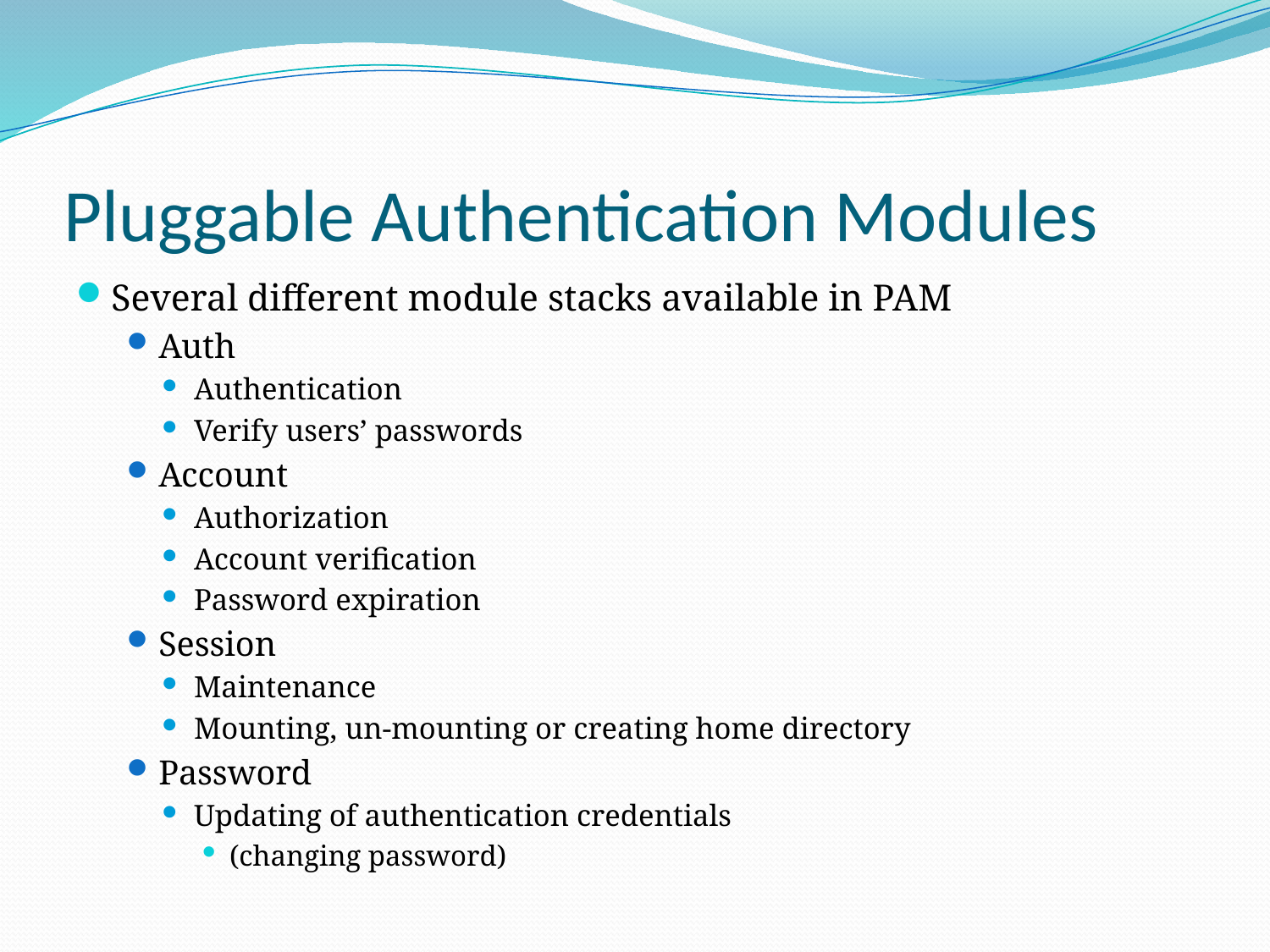

# Pluggable Authentication Modules
Several different module stacks available in PAM
Auth
Authentication
Verify users’ passwords
Account
Authorization
Account verification
Password expiration
Session
Maintenance
Mounting, un-mounting or creating home directory
Password
Updating of authentication credentials
(changing password)